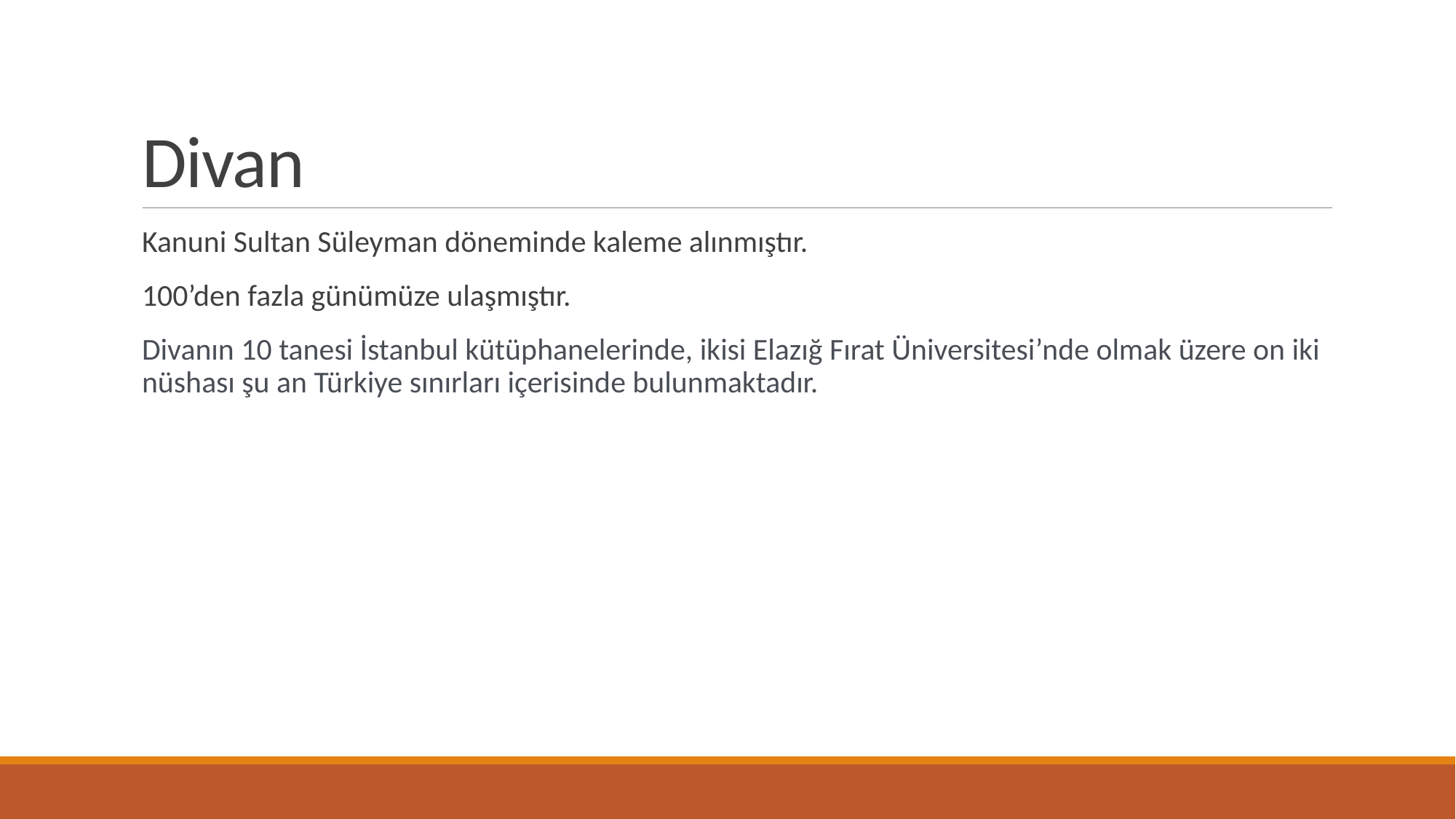

# Divan
Kanuni Sultan Süleyman döneminde kaleme alınmıştır.
100’den fazla günümüze ulaşmıştır.
Divanın 10 tanesi İstanbul kütüphanelerinde, ikisi Elazığ Fırat Üniversitesi’nde olmak üzere on iki nüshası şu an Türkiye sınırları içerisinde bulunmaktadır.